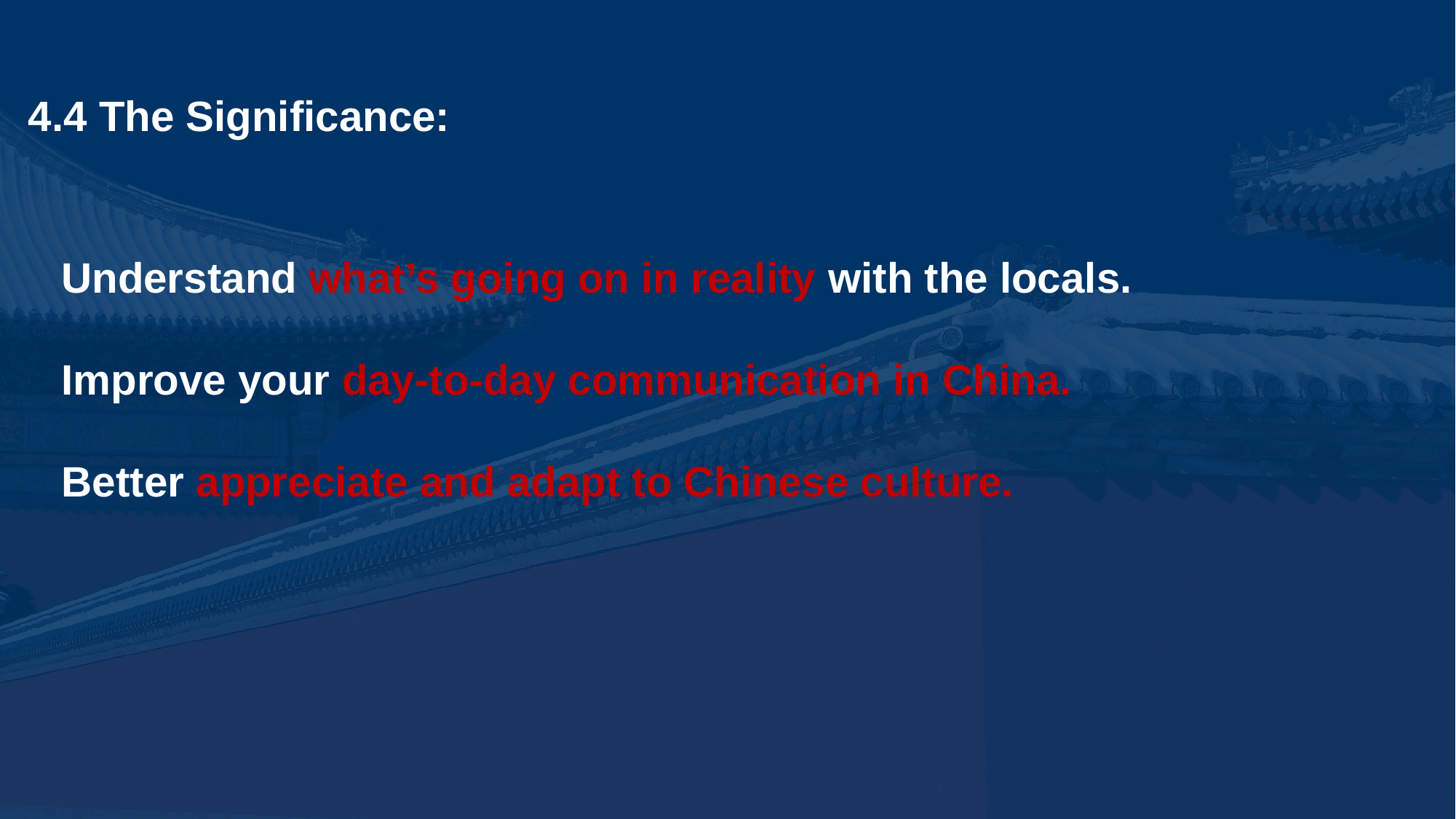

4.4 The Significance:

 Understand what’s going on in reality with the locals.

 Improve your day-to-day communication in China.

 Better appreciate and adapt to Chinese culture.